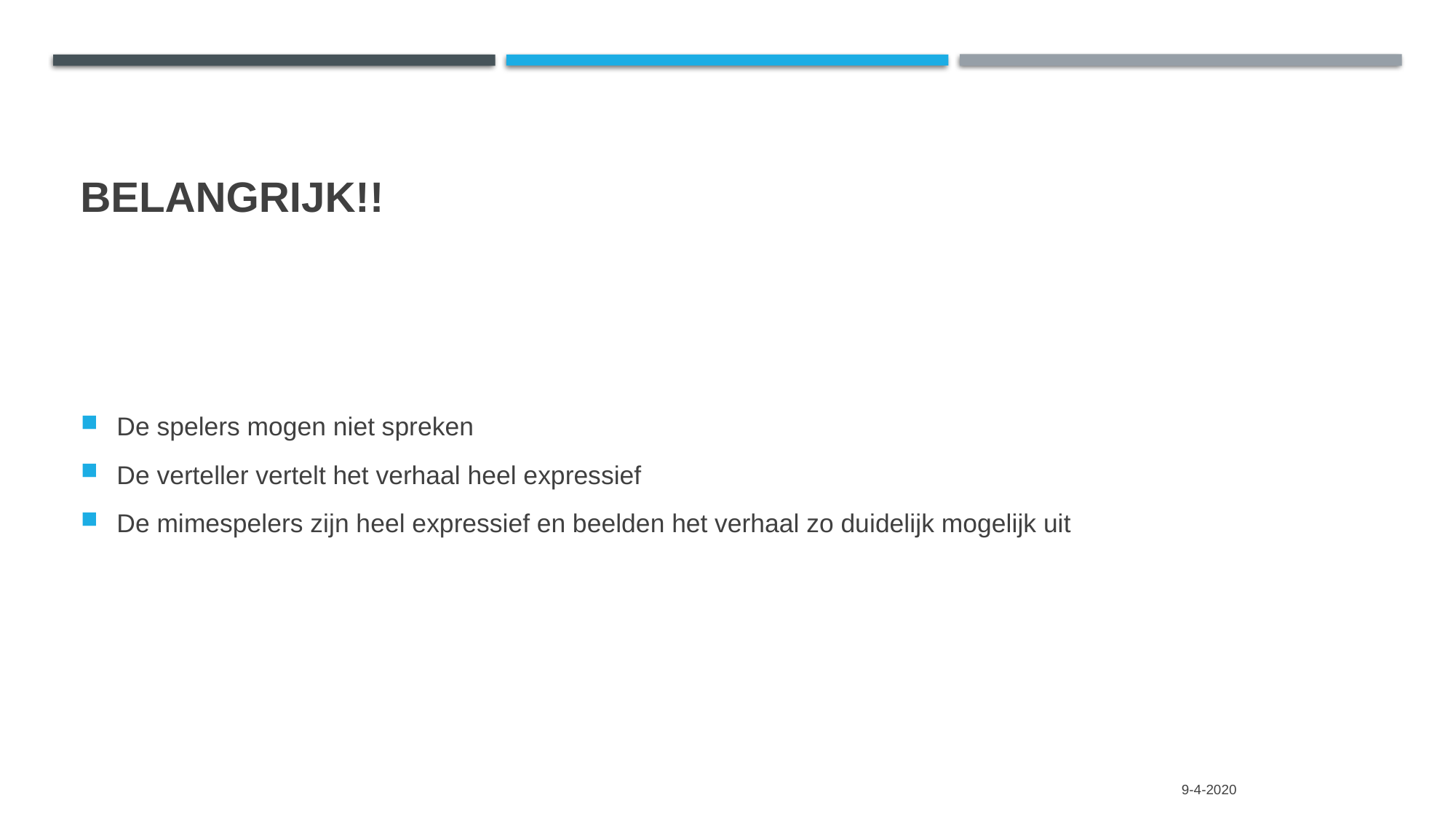

# Belangrijk!!
De spelers mogen niet spreken
De verteller vertelt het verhaal heel expressief
De mimespelers zijn heel expressief en beelden het verhaal zo duidelijk mogelijk uit

9-4-2020